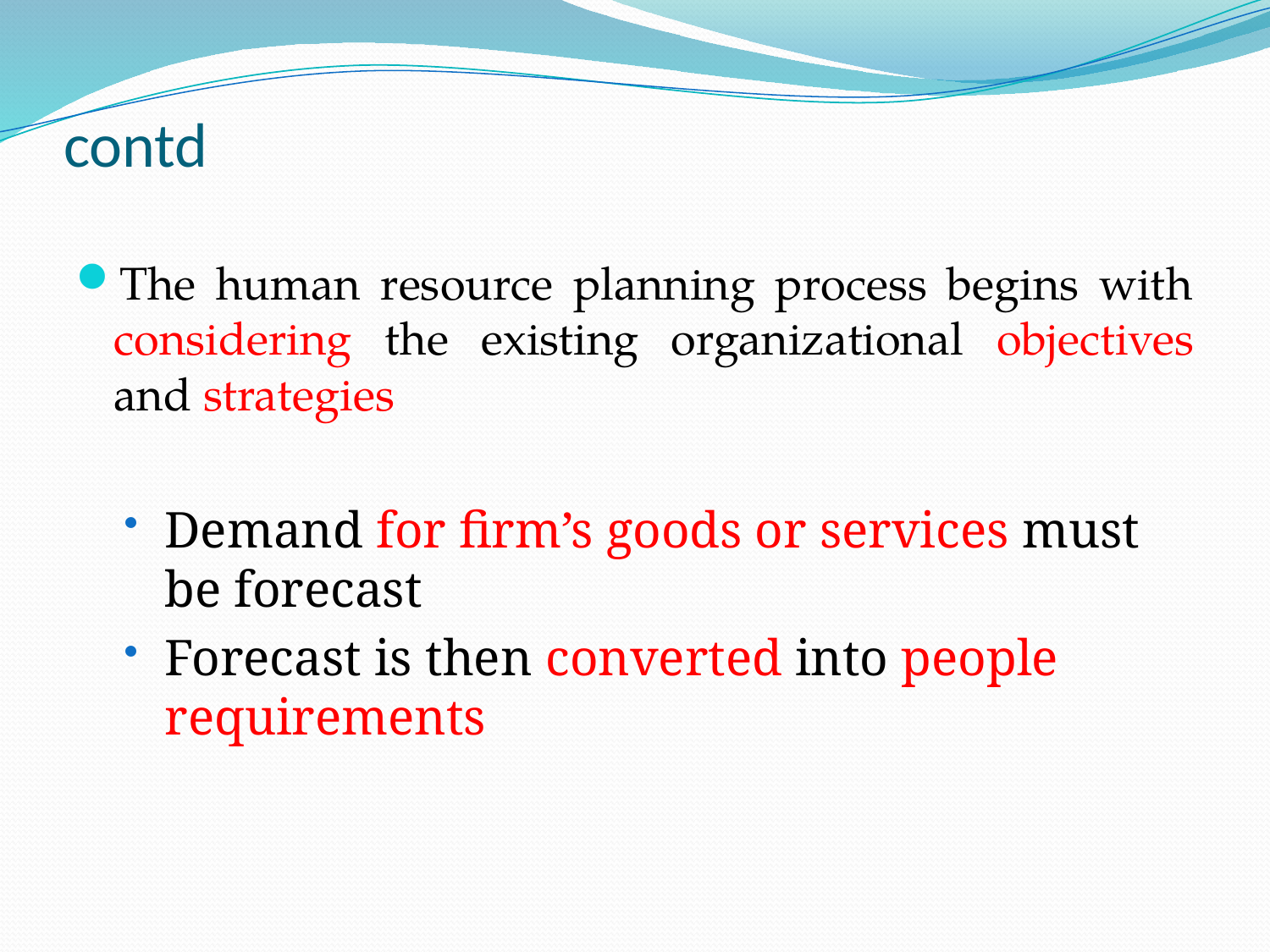

# contd

The human resource planning process begins with considering the existing organizational objectives and strategies

Demand for firm’s goods or services must be forecast
Forecast is then converted into people requirements